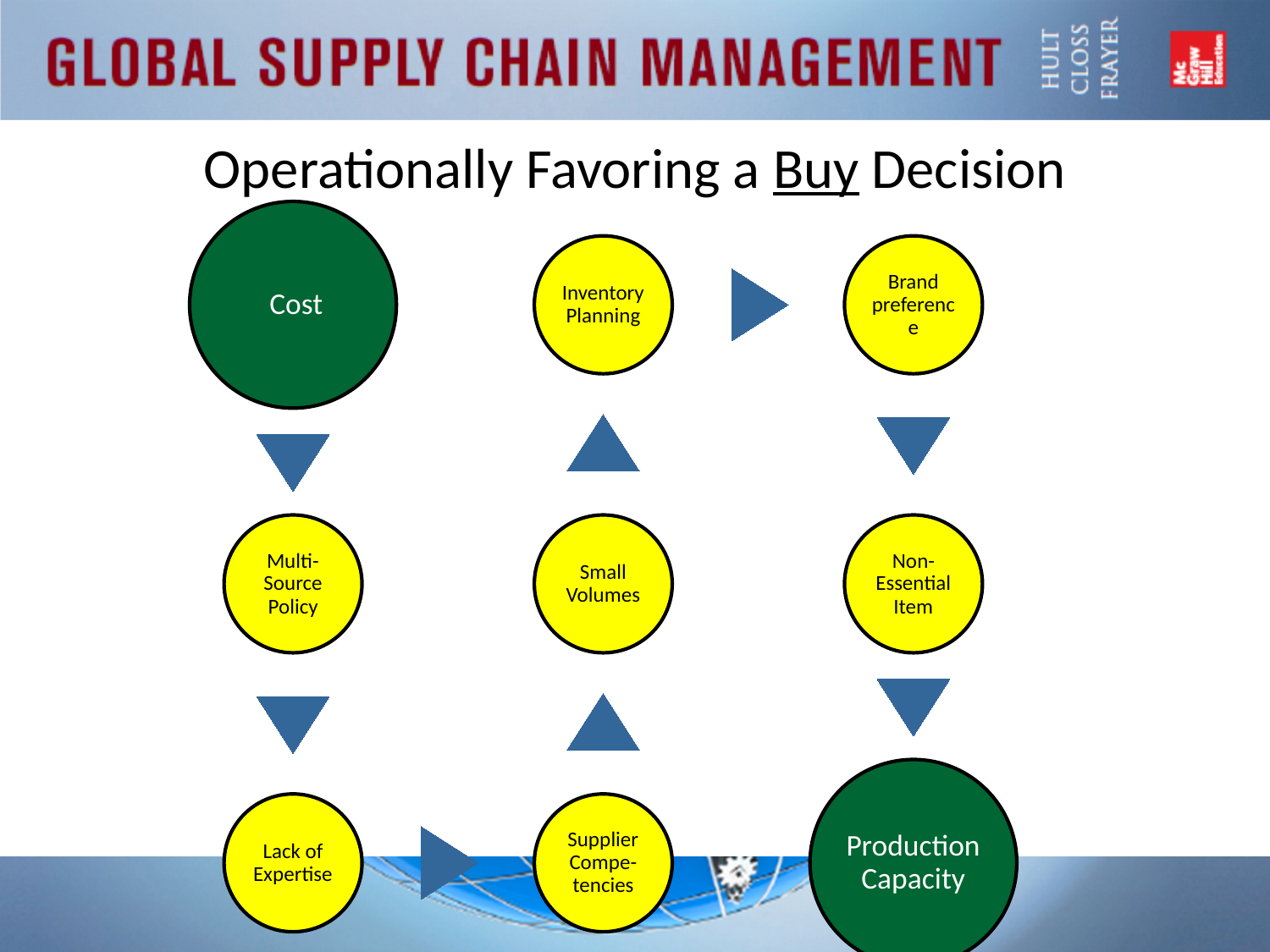

# Operationally Favoring a Buy Decision
 Cost
Multi-Source Policy
Lack of Expertise
Supplier Compe-tencies
Small Volumes
Inventory Planning
Brand preference
Non-Essential Item
Production Capacity